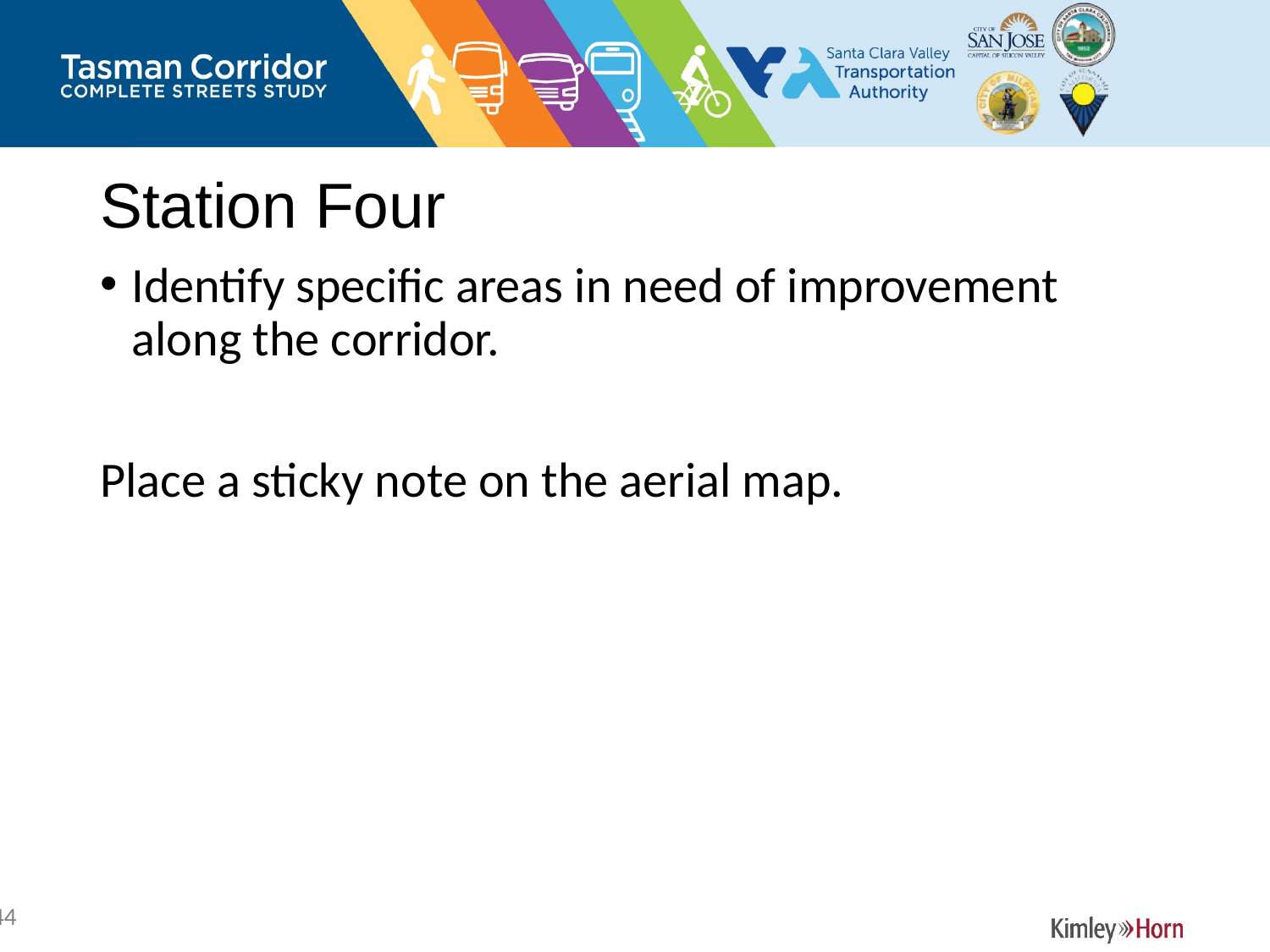

# Station Four
Identify specific areas in need of improvement along the corridor.

Place a sticky note on the aerial map.